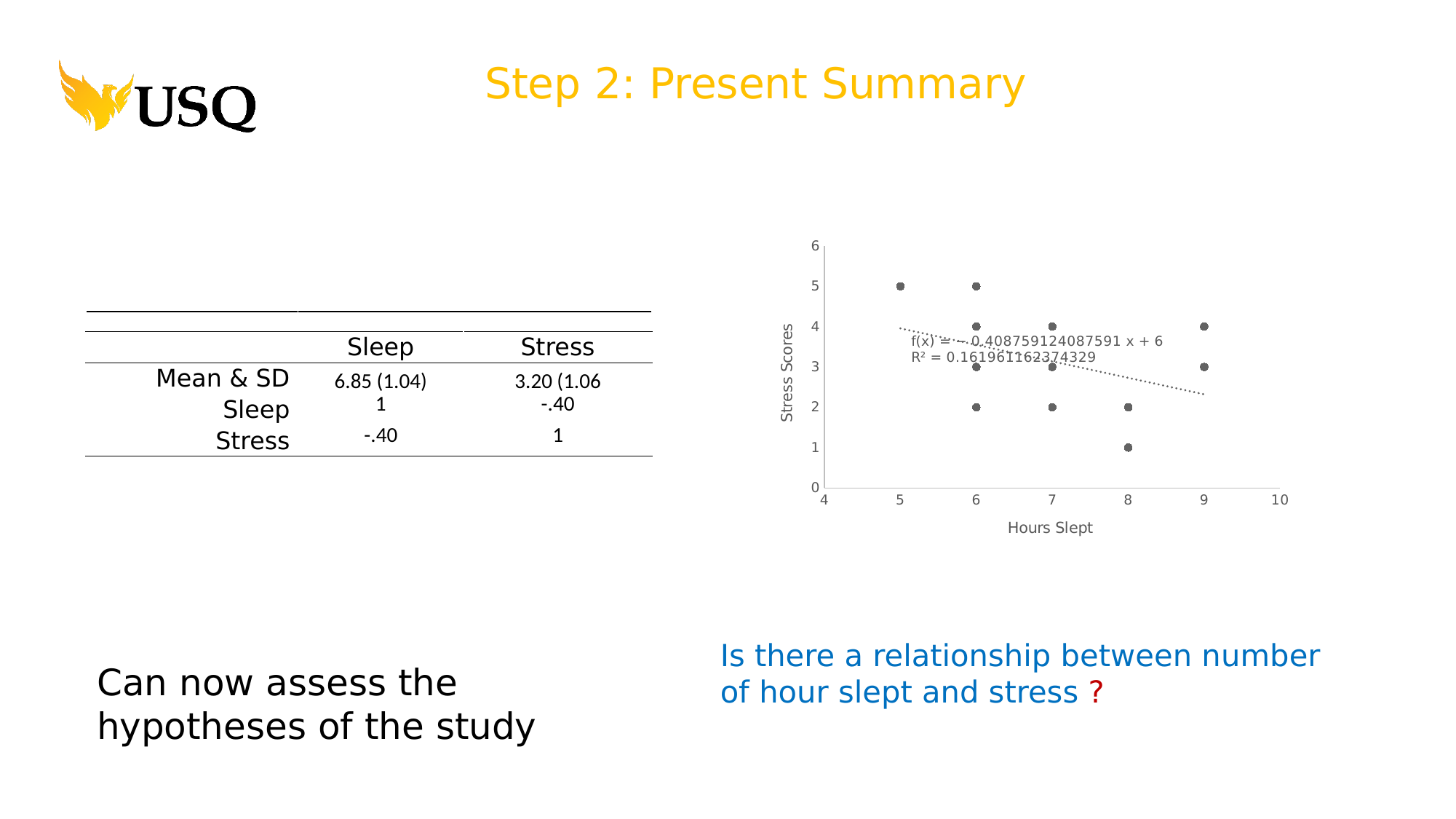

Step 2: Present Summary

### Chart

| Category | Stress |
|---|---|
|  |  |  |
| --- | --- | --- |
|  | Sleep | Stress |
| Mean & SD | 6.85 (1.04) | 3.20 (1.06 |
| Sleep | 1 | -.40 |
| Stress | -.40 | 1 |
|  |  |  |
Is there a relationship between number of hour slept and stress ?
Can now assess the hypotheses of the study